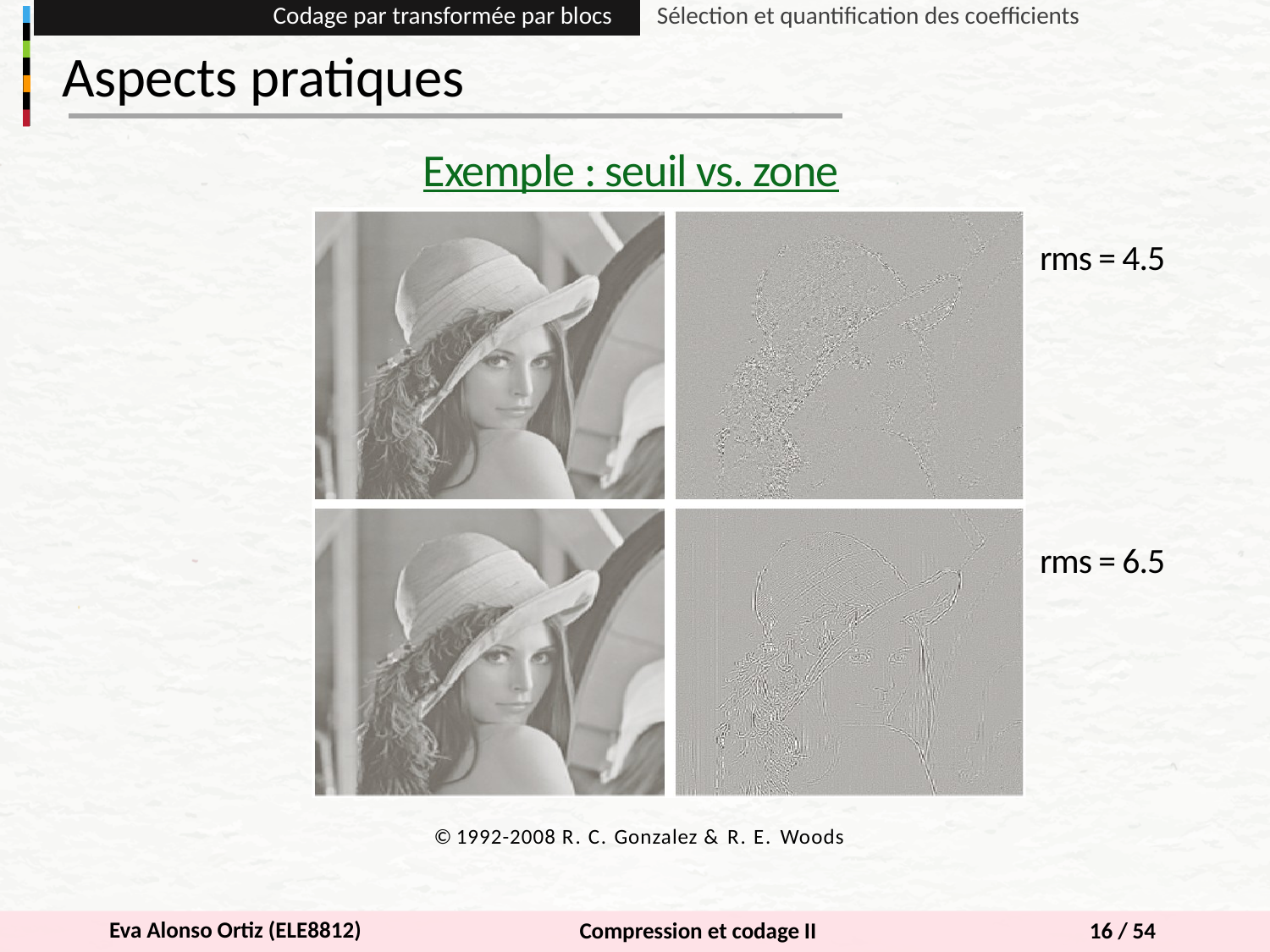

Codage par transformée par blocs
Sélection et quantification des coefficients

Aspects pratiques
Exemple : seuil vs. zone

rms = 4.5

rms = 6.5
© 1992-2008 R. C. Gonzalez & R. E. Woods